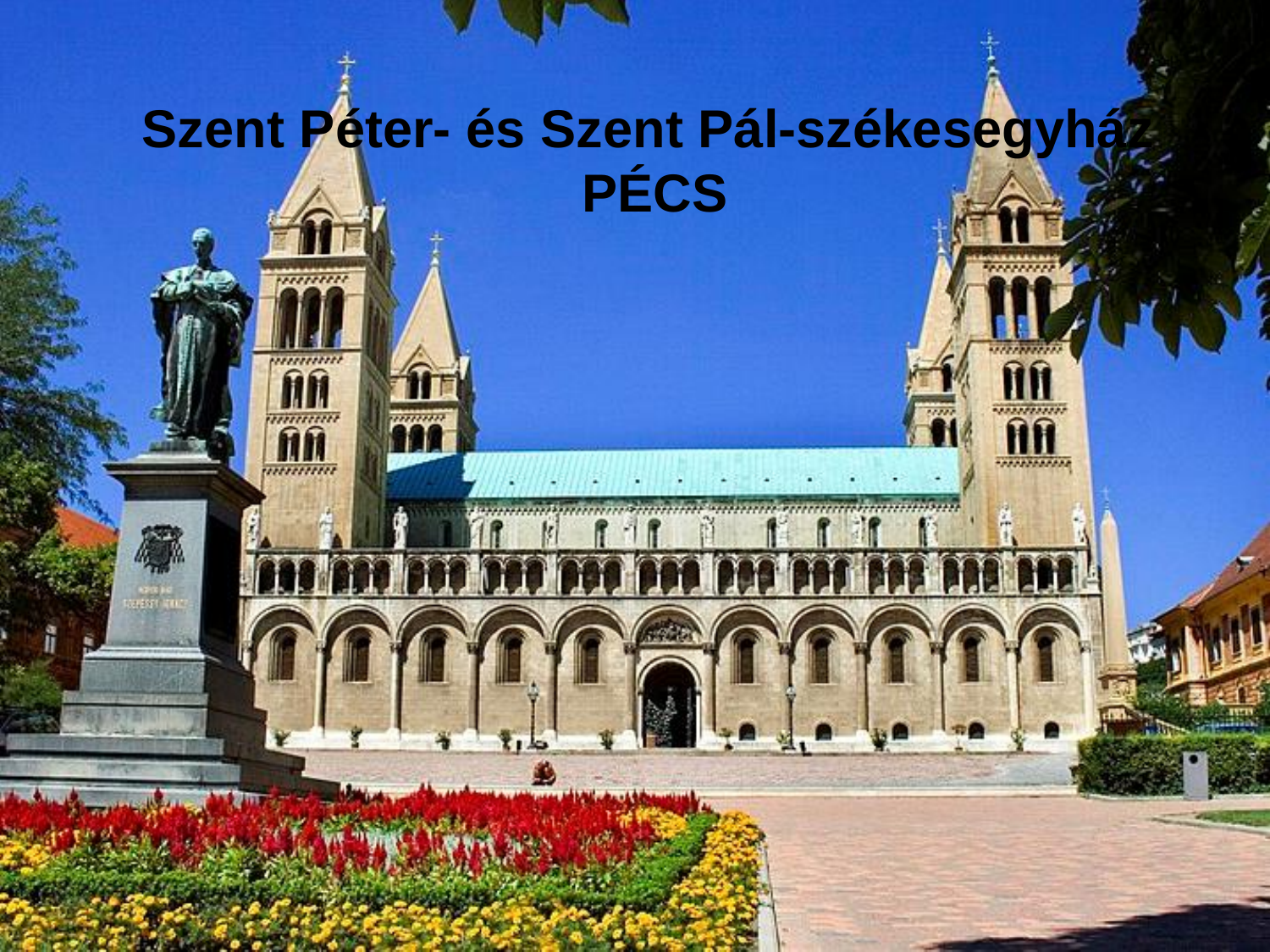

# Szent Péter- és Szent Pál-székesegyház  PÉCS